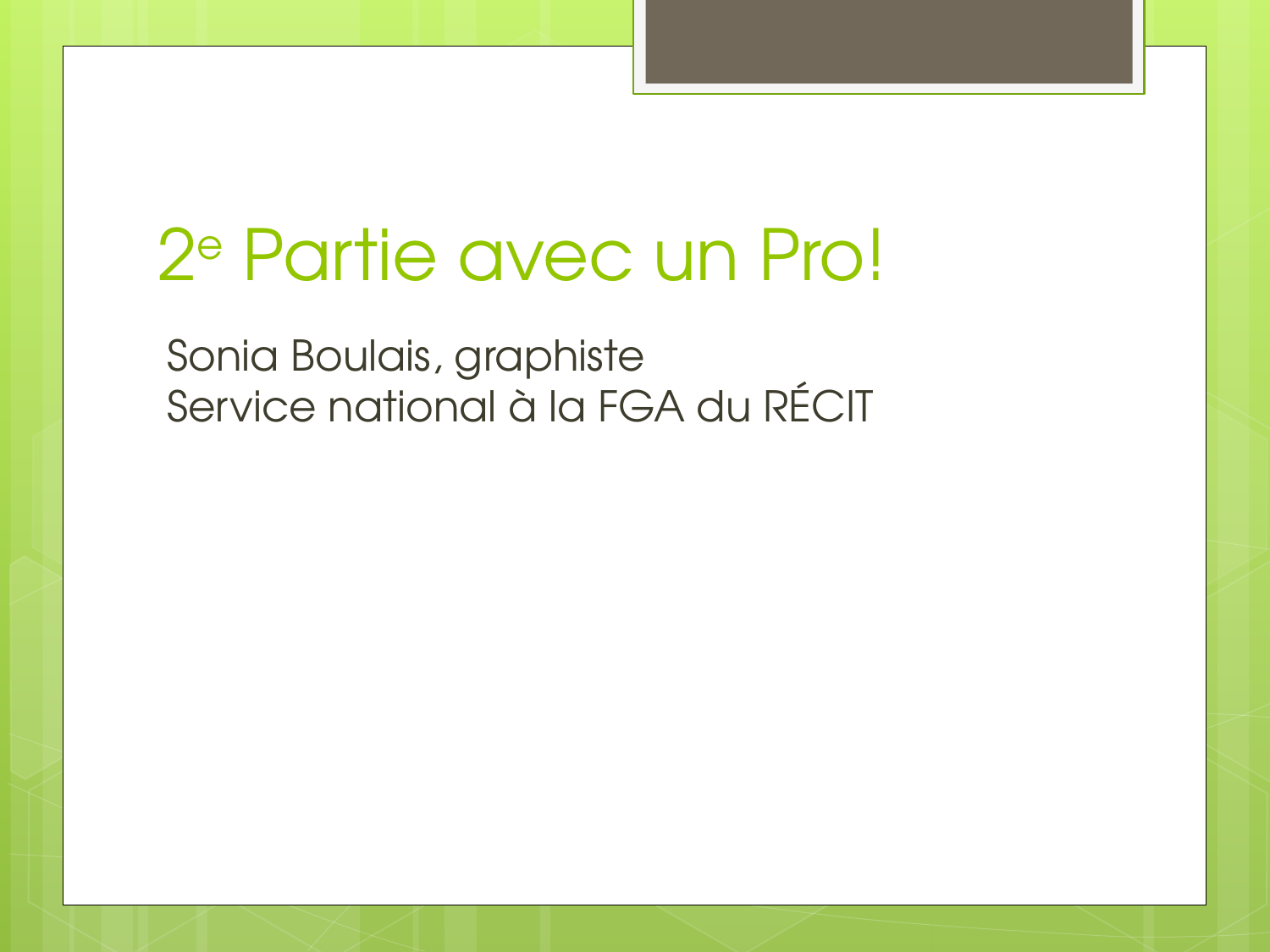

# 2e Partie avec un Pro!
Sonia Boulais, graphiste
Service national à la FGA du RÉCIT